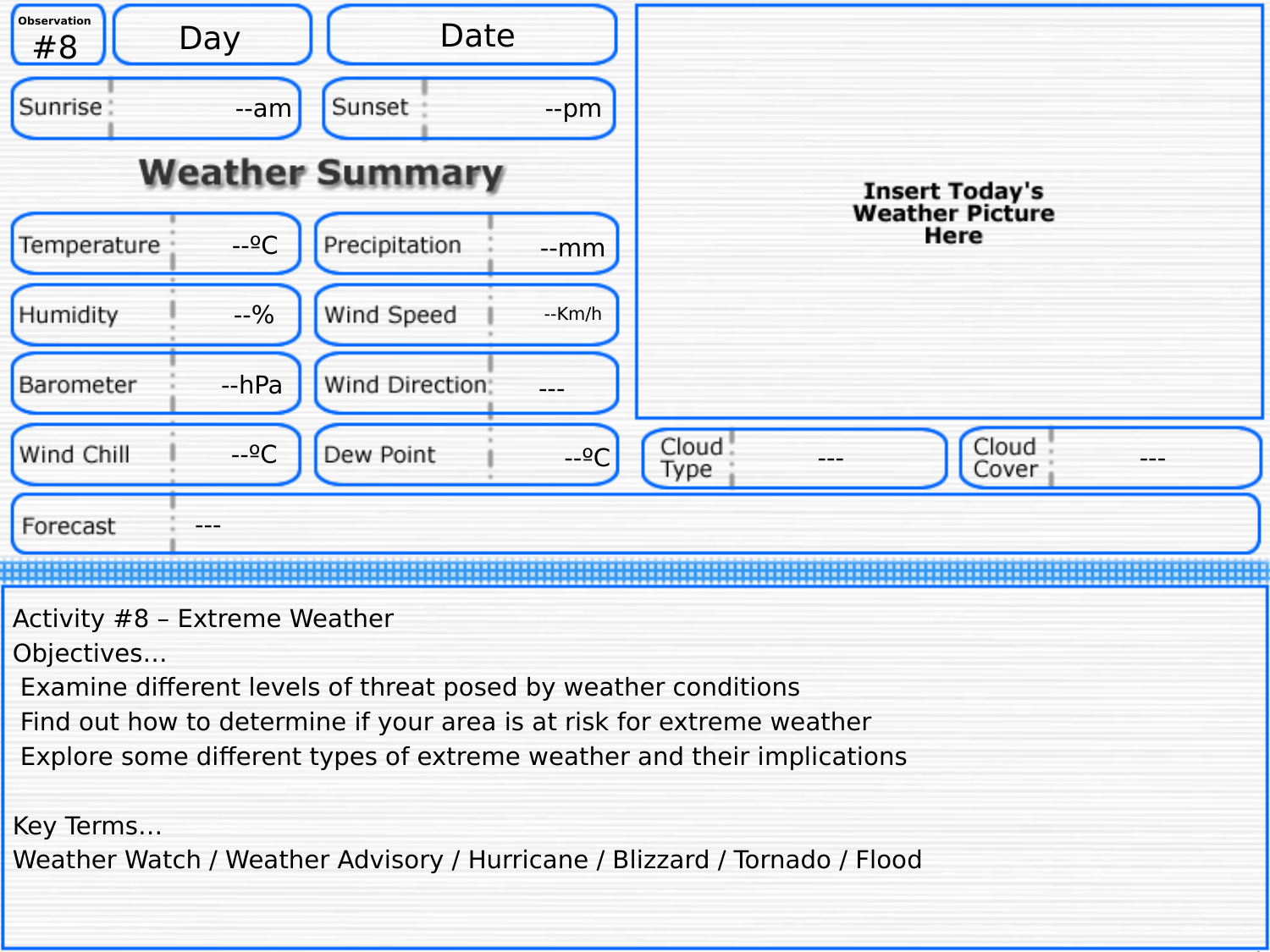

Observation#8

Date
Day
--am
--pm
--ºC
--mm
--%
--Km/h
--hPa
---

--ºC
--ºC
---
---
---
Activity #8 – Extreme Weather
Objectives…
 Examine different levels of threat posed by weather conditions
 Find out how to determine if your area is at risk for extreme weather
 Explore some different types of extreme weather and their implications

Key Terms…
Weather Watch / Weather Advisory / Hurricane / Blizzard / Tornado / Flood

Weather Summary – Day 8